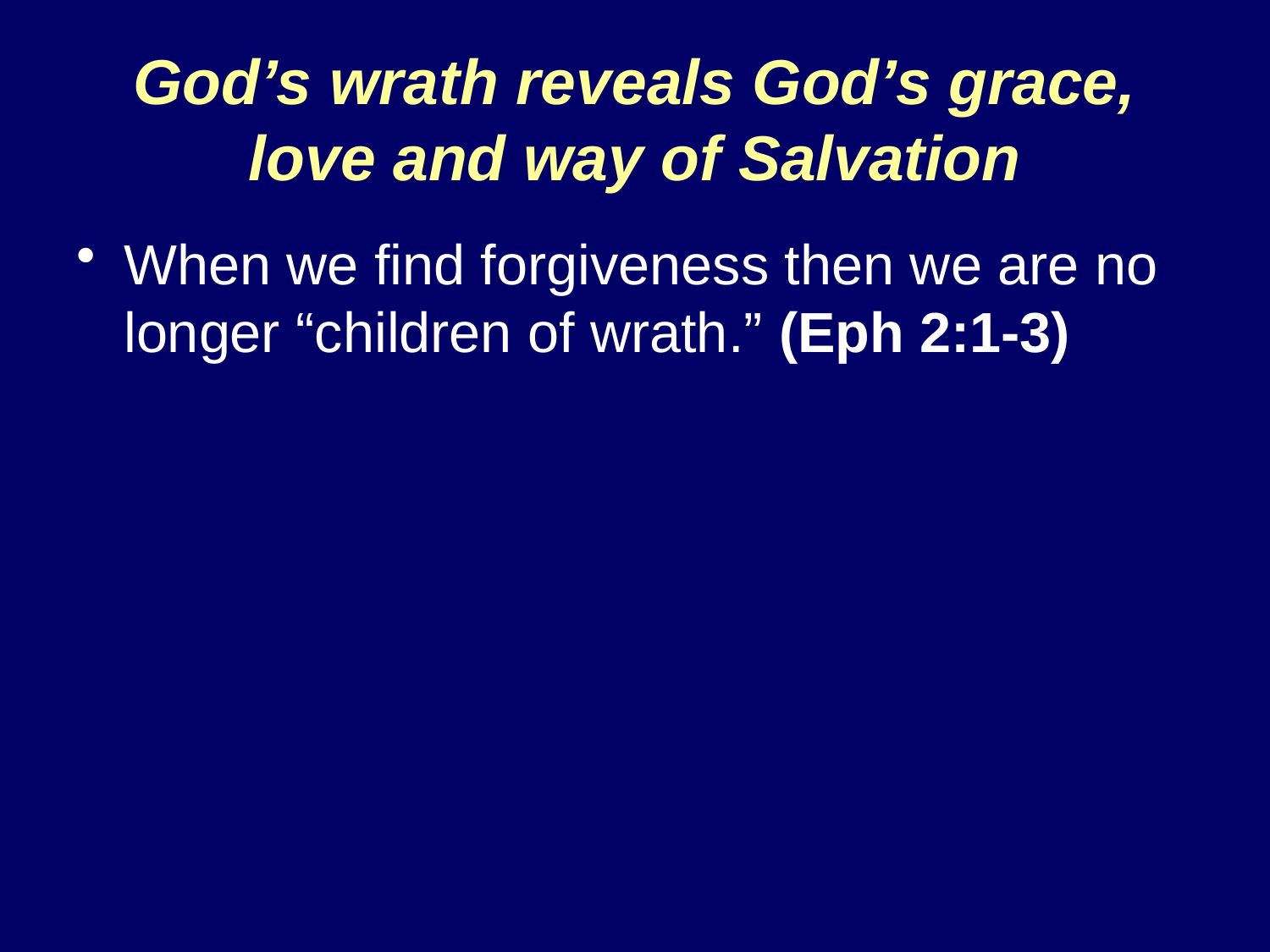

# God’s wrath reveals God’s grace, love and way of Salvation
When we find forgiveness then we are no longer “children of wrath.” (Eph 2:1-3)